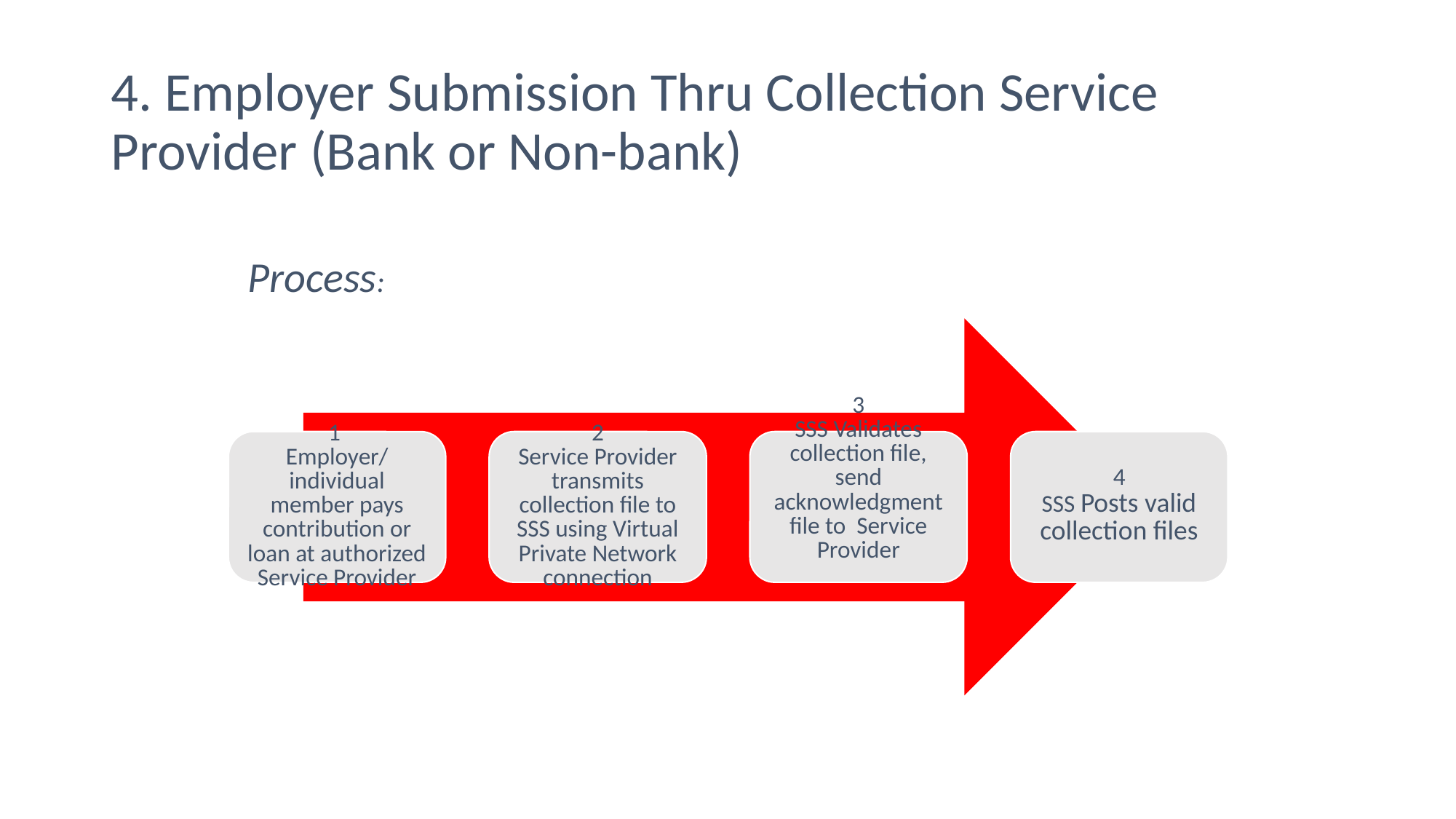

# 4. Employer Submission Thru Collection Service Provider (Bank or Non-bank)
Process:
1
Employer/individual member pays contribution or loan at authorized Service Provider
2
Service Provider transmits collection file to SSS using Virtual Private Network connection
3
SSS Validates collection file, send acknowledgment file to  Service Provider
4
SSS Posts valid collection files